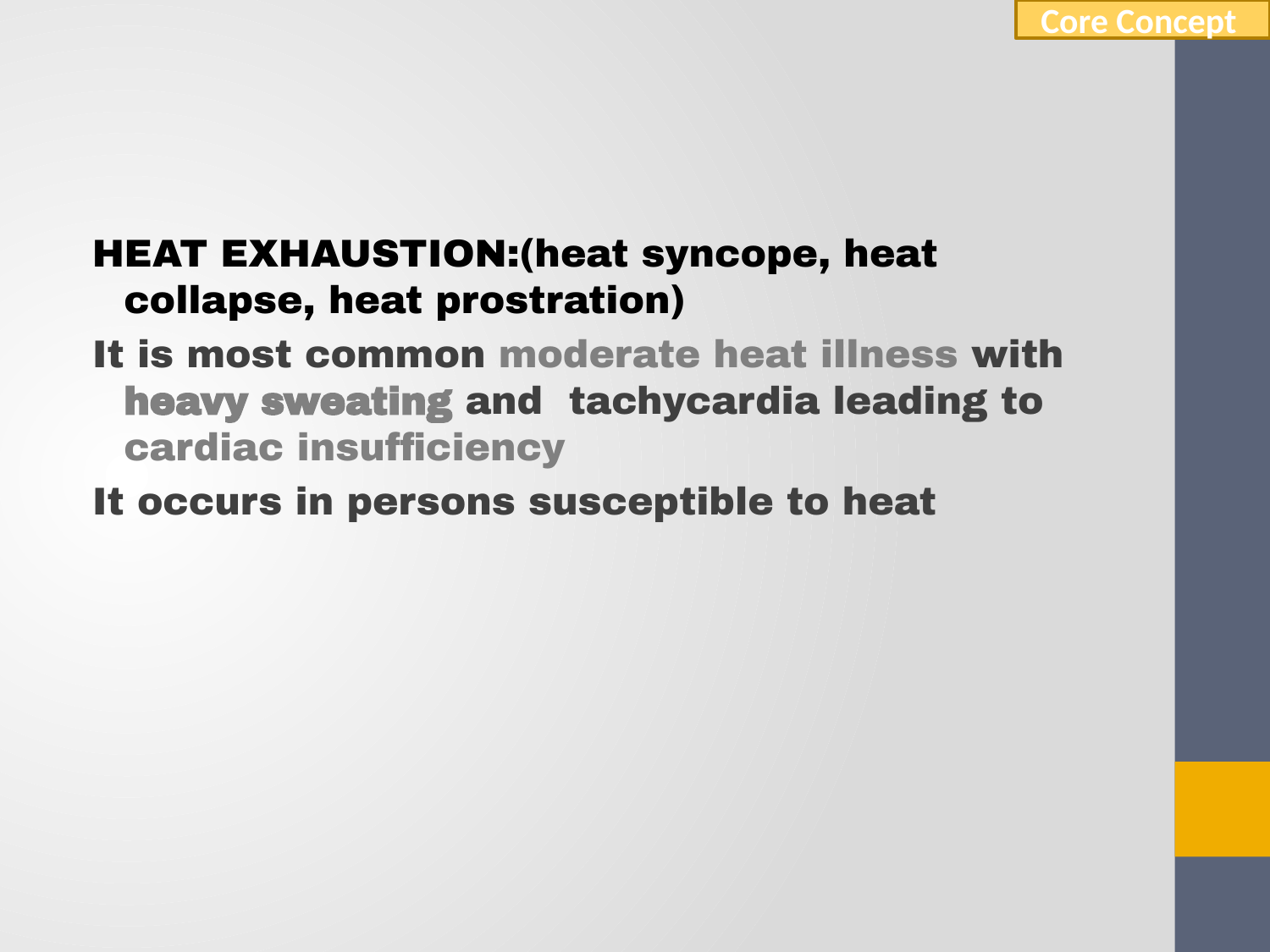

Core Concept
#
HEAT EXHAUSTION:(heat syncope, heat collapse, heat prostration)
It is most common moderate heat illness with heavy sweating and  tachycardia leading to cardiac insufficiency
It occurs in persons susceptible to heat